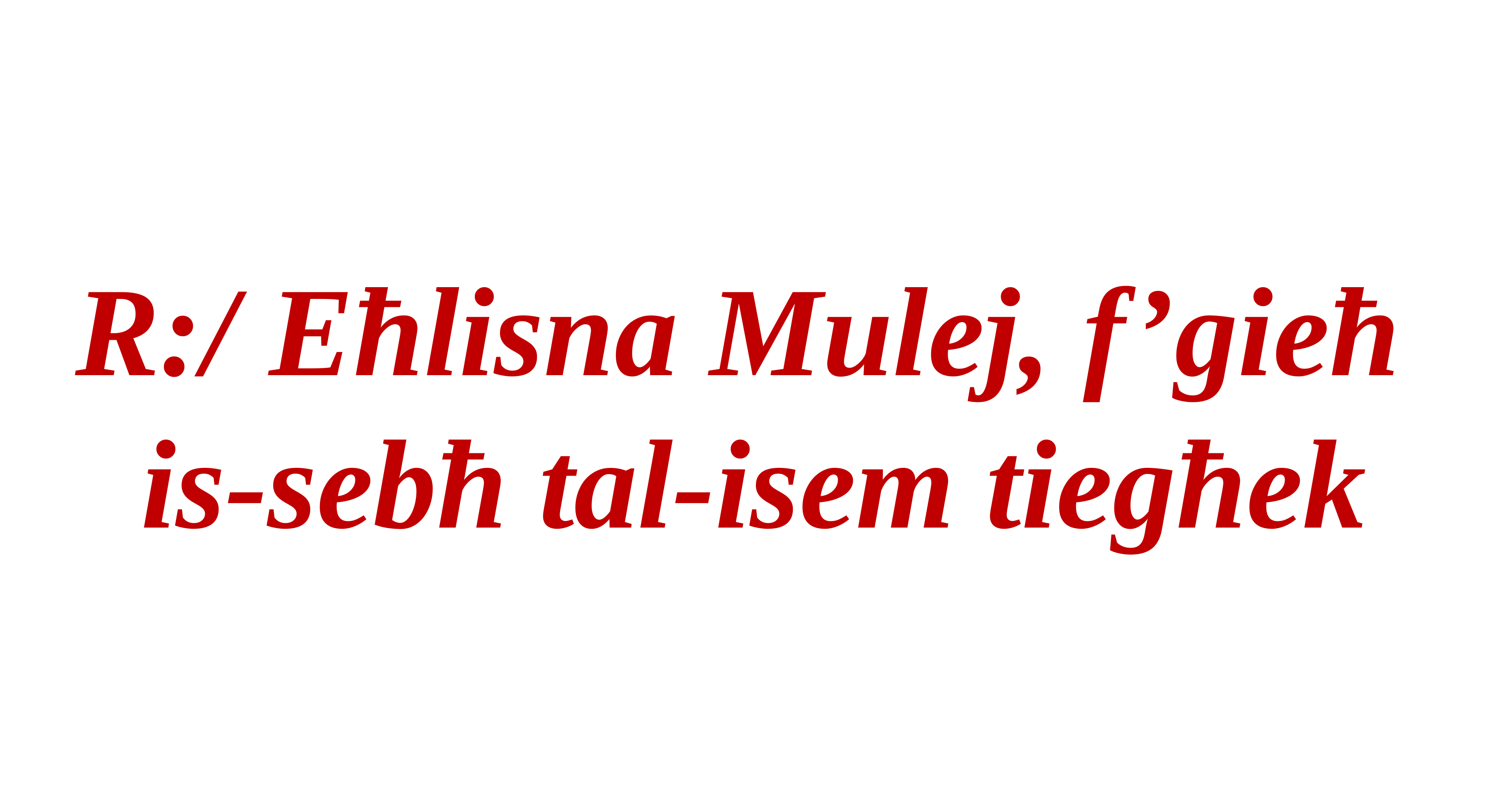

R:/ Eħlisna Mulej, f’gieħ
is-sebħ tal-isem tiegħek